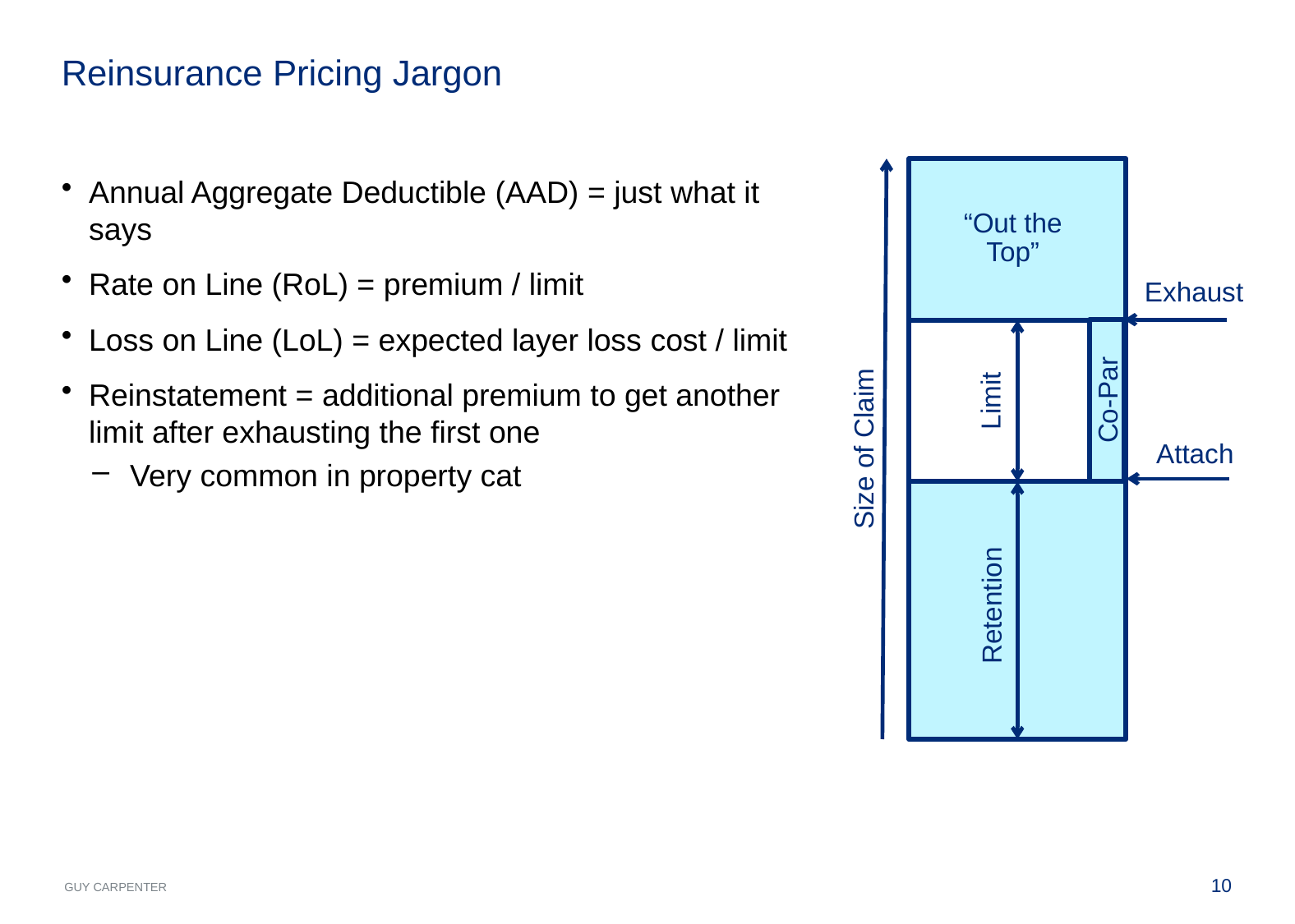

# Reinsurance Pricing Jargon

Annual Aggregate Deductible (AAD) = just what it says
Rate on Line (RoL) = premium / limit
Loss on Line (LoL) = expected layer loss cost / limit
Reinstatement = additional premium to get another limit after exhausting the first one
Very common in property cat
“Out the Top”
Exhaust

Co-Par
Limit
Size of Claim
Attach

Retention
10
August 26, 2014